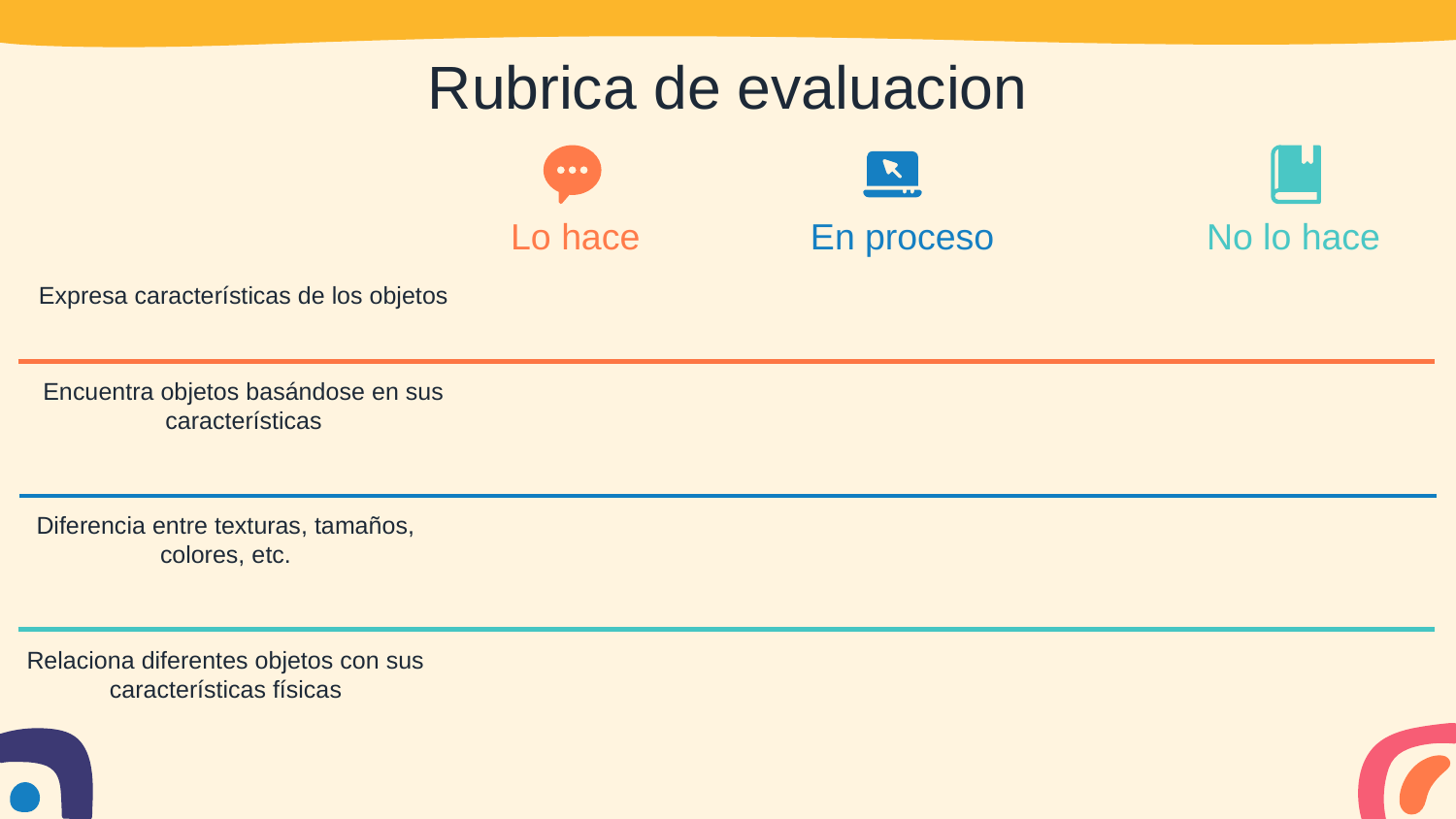

# Rubrica de evaluacion

|  | Lo hace | En proceso | No lo hace |
| --- | --- | --- | --- |
Expresa características de los objetos
Encuentra objetos basándose en sus características
Diferencia entre texturas, tamaños, colores, etc.
Relaciona diferentes objetos con sus características físicas